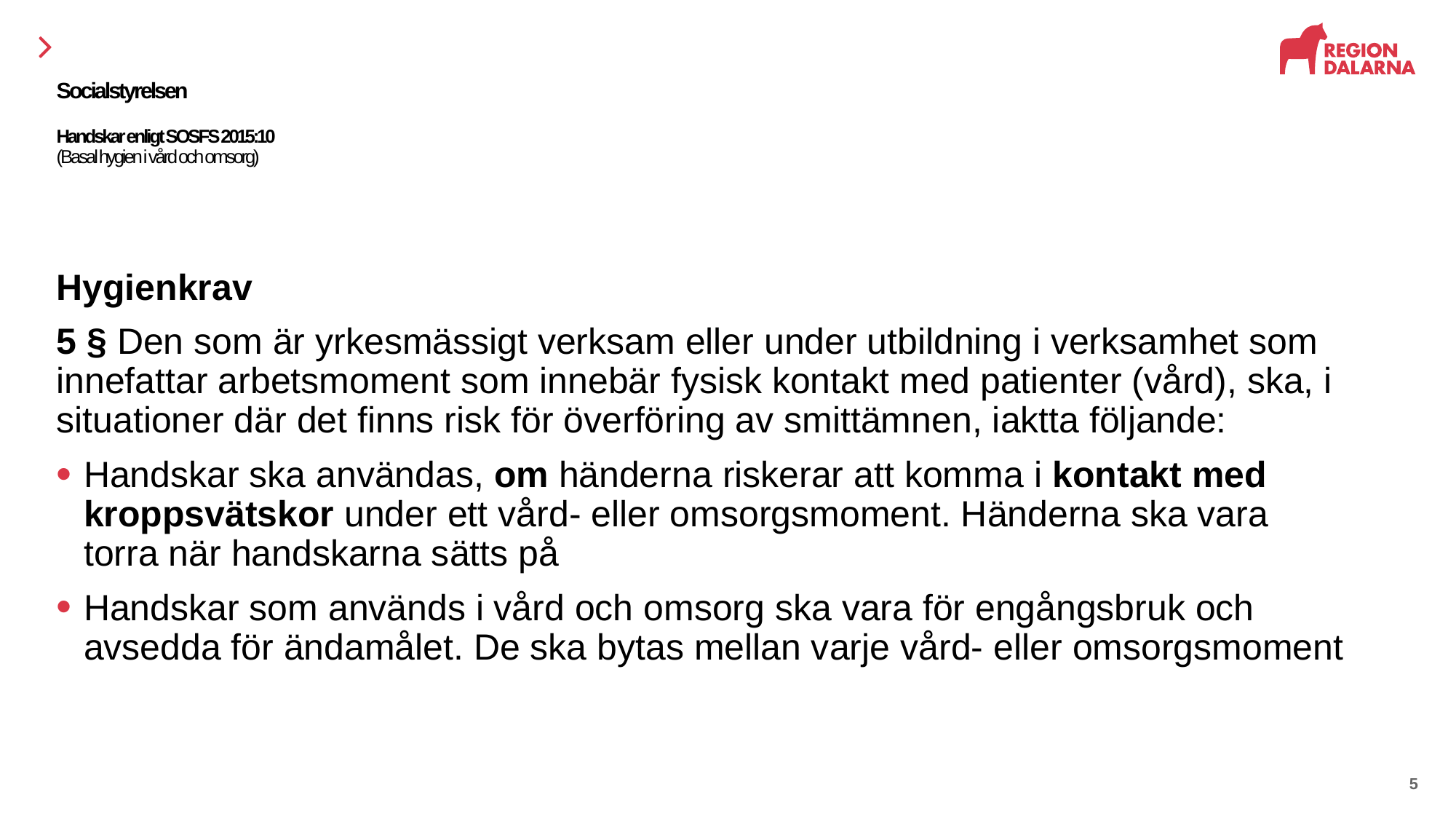

# Socialstyrelsen Handskar enligt SOSFS 2015:10 (Basal hygien i vård och omsorg)
Hygienkrav
5 § Den som är yrkesmässigt verksam eller under utbildning i verksamhet som innefattar arbetsmoment som innebär fysisk kontakt med patienter (vård), ska, i situationer där det finns risk för överföring av smittämnen, iaktta följande:
Handskar ska användas, om händerna riskerar att komma i kontakt med kroppsvätskor under ett vård- eller omsorgsmoment. Händerna ska vara torra när handskarna sätts på
Handskar som används i vård och omsorg ska vara för engångsbruk och avsedda för ändamålet. De ska bytas mellan varje vård- eller omsorgsmoment